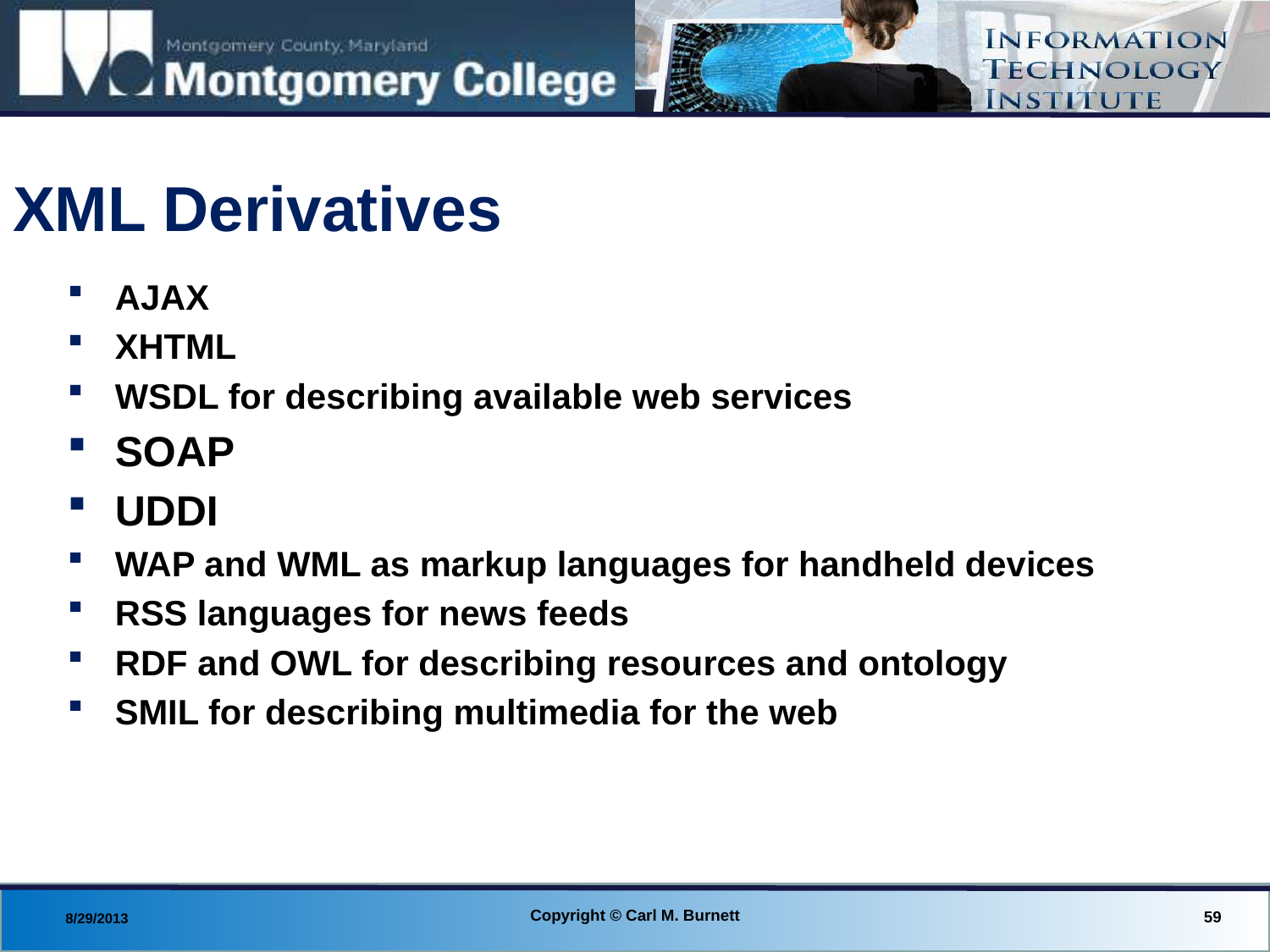

# XML Derivatives
AJAX
XHTML
WSDL for describing available web services
SOAP
UDDI
WAP and WML as markup languages for handheld devices
RSS languages for news feeds
RDF and OWL for describing resources and ontology
SMIL for describing multimedia for the web

Copyright © Carl M. Burnett
59
8/29/2013